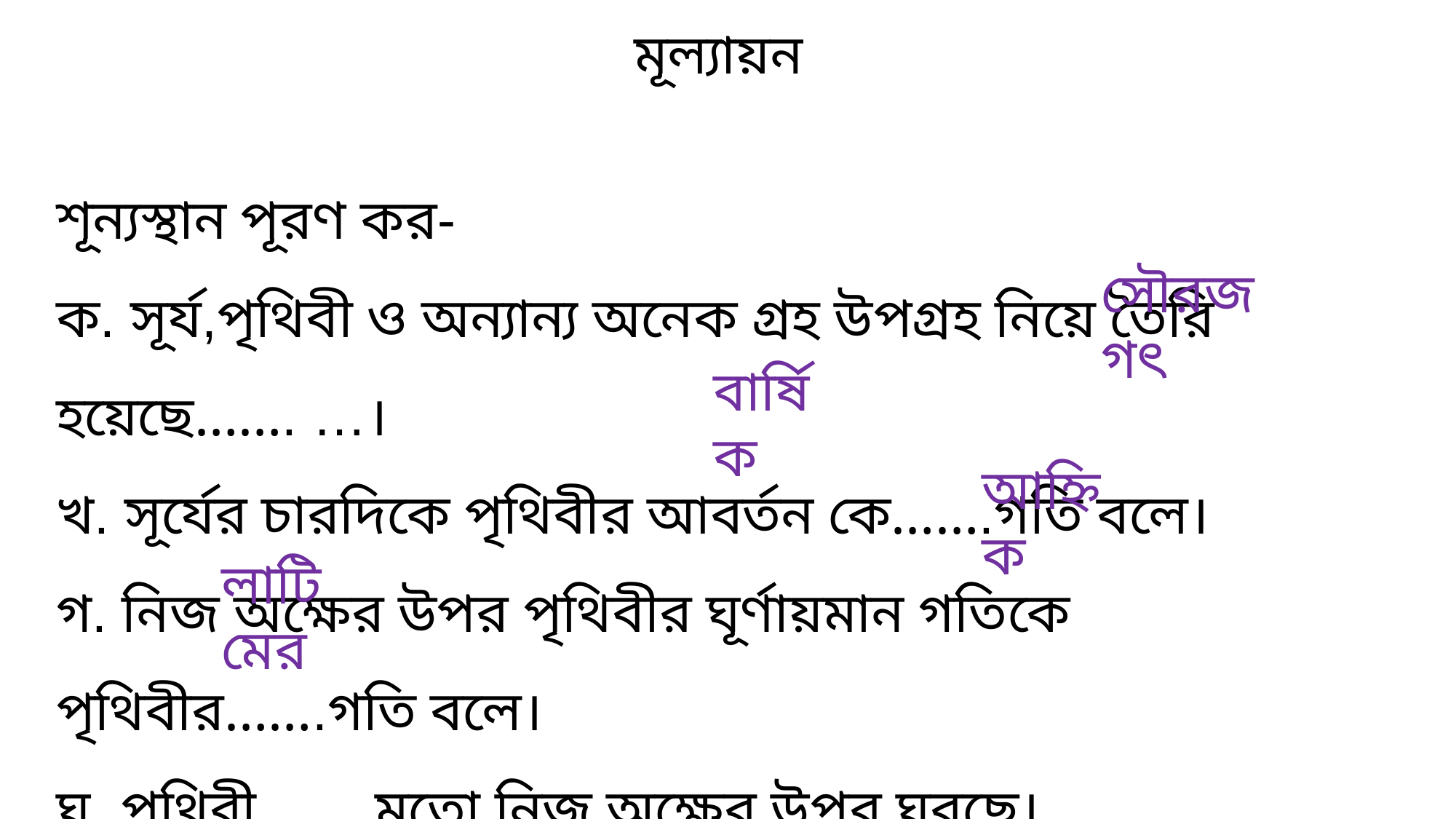

মূল্যায়ন
শূন্যস্থান পূরণ কর-
ক. সূর্য,পৃথিবী ও অন্যান্য অনেক গ্রহ উপগ্রহ নিয়ে তৈরি হয়েছে……. …।
খ. সূর্যের চারদিকে পৃথিবীর আবর্তন কে…….গতি বলে।
গ. নিজ অক্ষের উপর পৃথিবীর ঘূর্ণায়মান গতিকে পৃথিবীর…….গতি বলে।
ঘ. পৃথিবী……..মতো নিজ অক্ষের উপর ঘুরছে।

সৌরজগৎ
বার্ষিক
আহ্নিক
লাটিমের